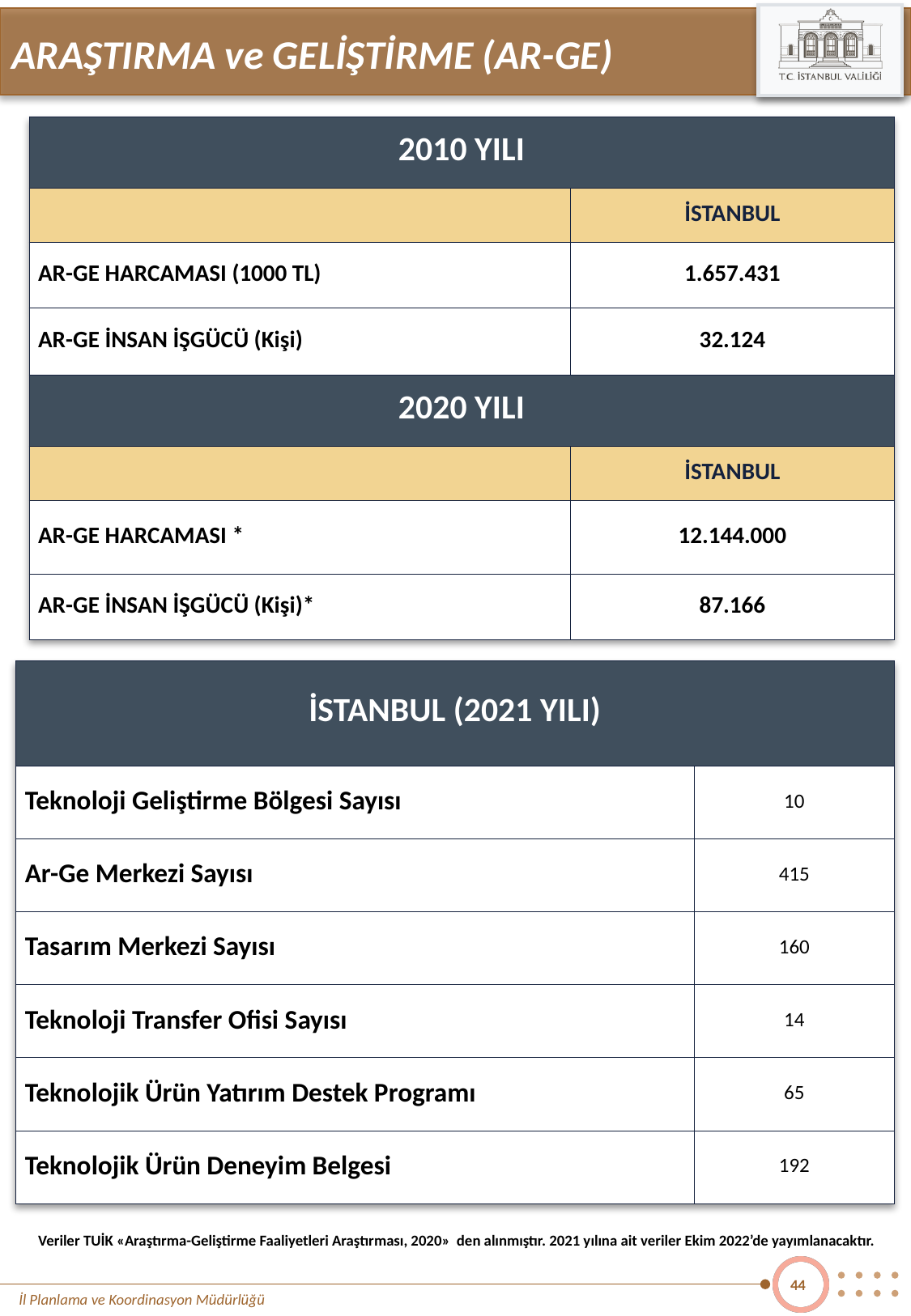

ARAŞTIRMA ve GELİŞTİRME (AR-GE)
| 2010 YILI |  |
| --- | --- |
|  | İSTANBUL |
| AR-GE HARCAMASI (1000 TL) | 1.657.431 |
| AR-GE İNSAN İŞGÜCÜ (Kişi) | 32.124 |
| 2020 YILI |  |
|  | İSTANBUL |
| AR-GE HARCAMASI \* | 12.144.000 |
| AR-GE İNSAN İŞGÜCÜ (Kişi)\* | 87.166 |
| İSTANBUL (2021 YILI) |  |
| --- | --- |
| Teknoloji Geliştirme Bölgesi Sayısı | 10 |
| Ar-Ge Merkezi Sayısı | 415 |
| Tasarım Merkezi Sayısı | 160 |
| Teknoloji Transfer Ofisi Sayısı | 14 |
| Teknolojik Ürün Yatırım Destek Programı | 65 |
| Teknolojik Ürün Deneyim Belgesi | 192 |
Veriler TUİK «Araştırma-Geliştirme Faaliyetleri Araştırması, 2020»  den alınmıştır. 2021 yılına ait veriler Ekim 2022’de yayımlanacaktır.
44